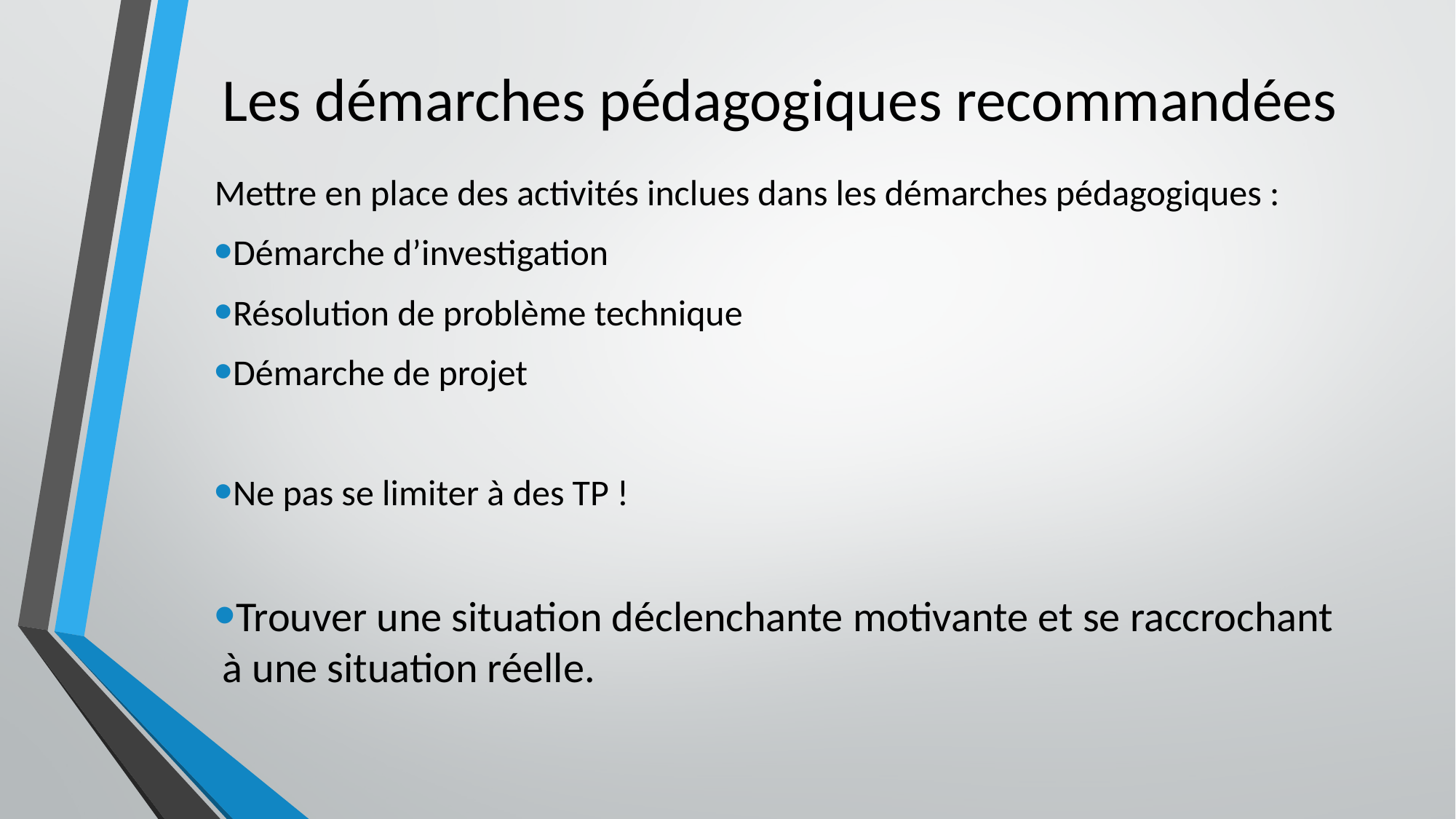

# Les démarches pédagogiques recommandées
Mettre en place des activités inclues dans les démarches pédagogiques :
Démarche d’investigation
Résolution de problème technique
Démarche de projet

Ne pas se limiter à des TP !

Trouver une situation déclenchante motivante et se raccrochant à une situation réelle.